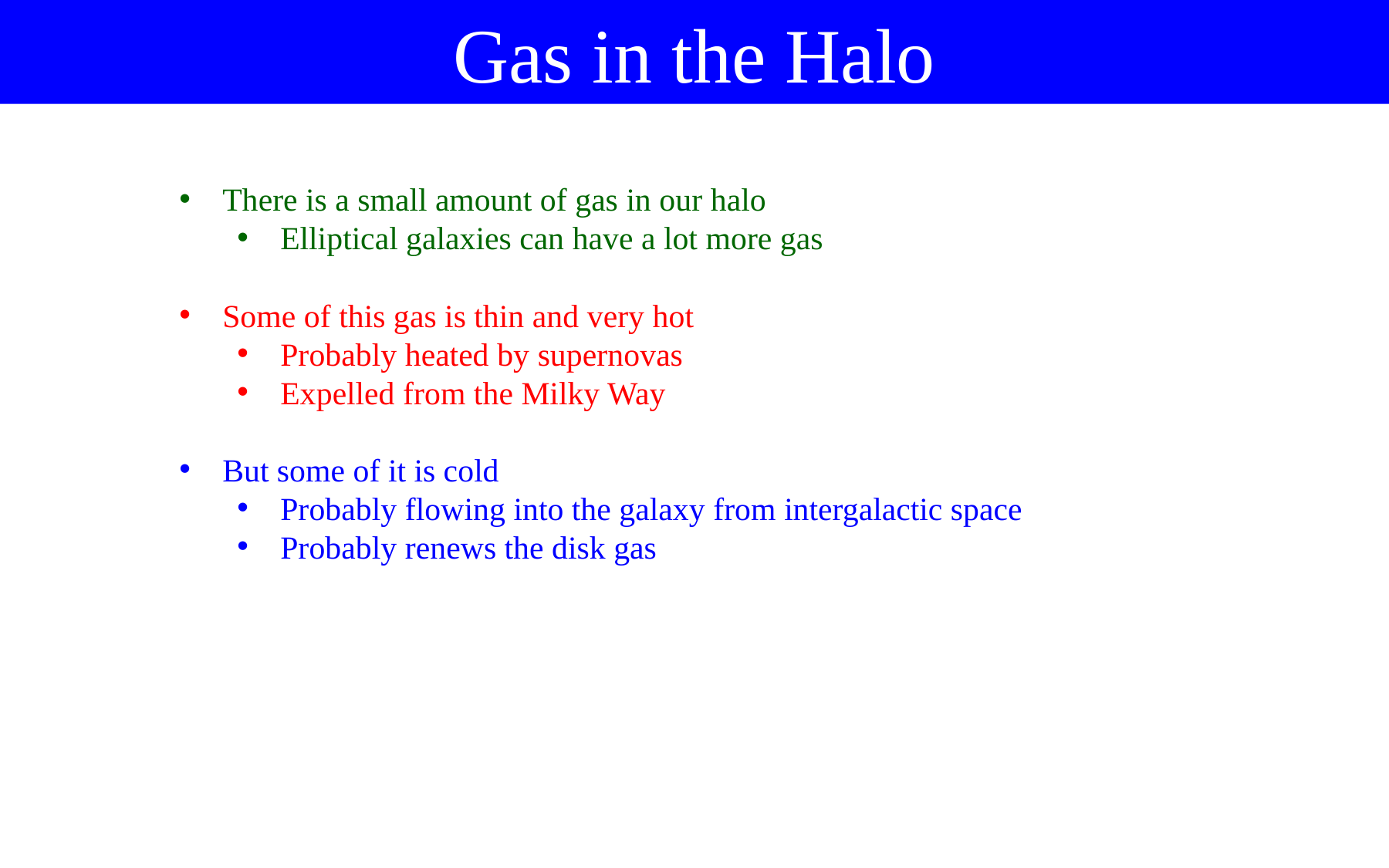

Gas in the Halo
There is a small amount of gas in our halo
Elliptical galaxies can have a lot more gas

Some of this gas is thin and very hot
Probably heated by supernovas
Expelled from the Milky Way

But some of it is cold
Probably flowing into the galaxy from intergalactic space
Probably renews the disk gas